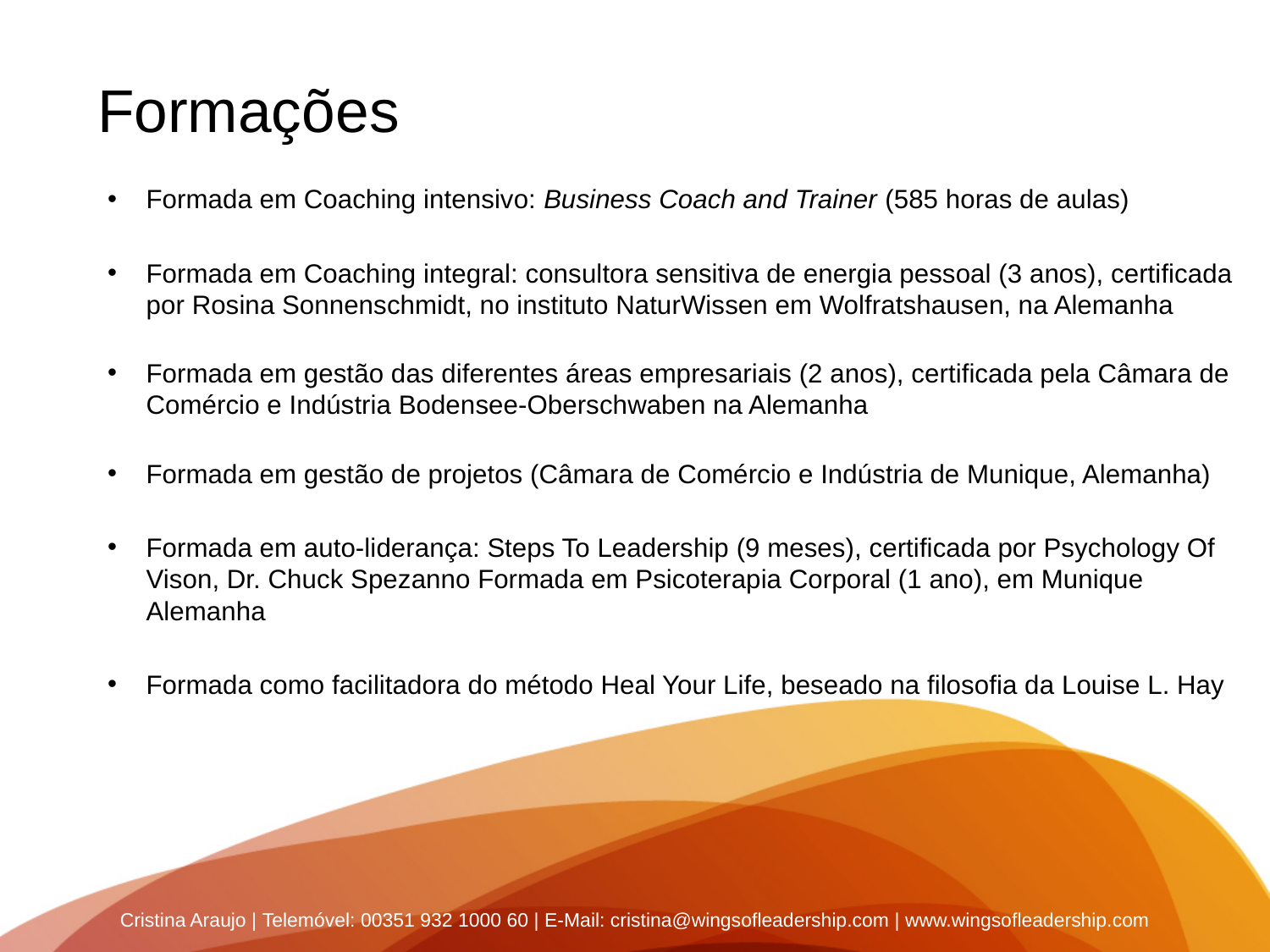

# Formações
Formada em Coaching intensivo: Business Coach and Trainer (585 horas de aulas)

Formada em Coaching integral: consultora sensitiva de energia pessoal (3 anos), certificada por Rosina Sonnenschmidt, no instituto NaturWissen em Wolfratshausen, na Alemanha

Formada em gestão das diferentes áreas empresariais (2 anos), certificada pela Câmara de Comércio e Indústria Bodensee-Oberschwaben na Alemanha

Formada em gestão de projetos (Câmara de Comércio e Indústria de Munique, Alemanha)

Formada em auto-liderança: Steps To Leadership (9 meses), certificada por Psychology Of Vison, Dr. Chuck Spezanno Formada em Psicoterapia Corporal (1 ano), em Munique Alemanha

Formada como facilitadora do método Heal Your Life, beseado na filosofia da Louise L. Hay

Cristina Araujo | Telemóvel: 00351 932 1000 60 | E-Mail: cristina@wingsofleadership.com | www.wingsofleadership.com